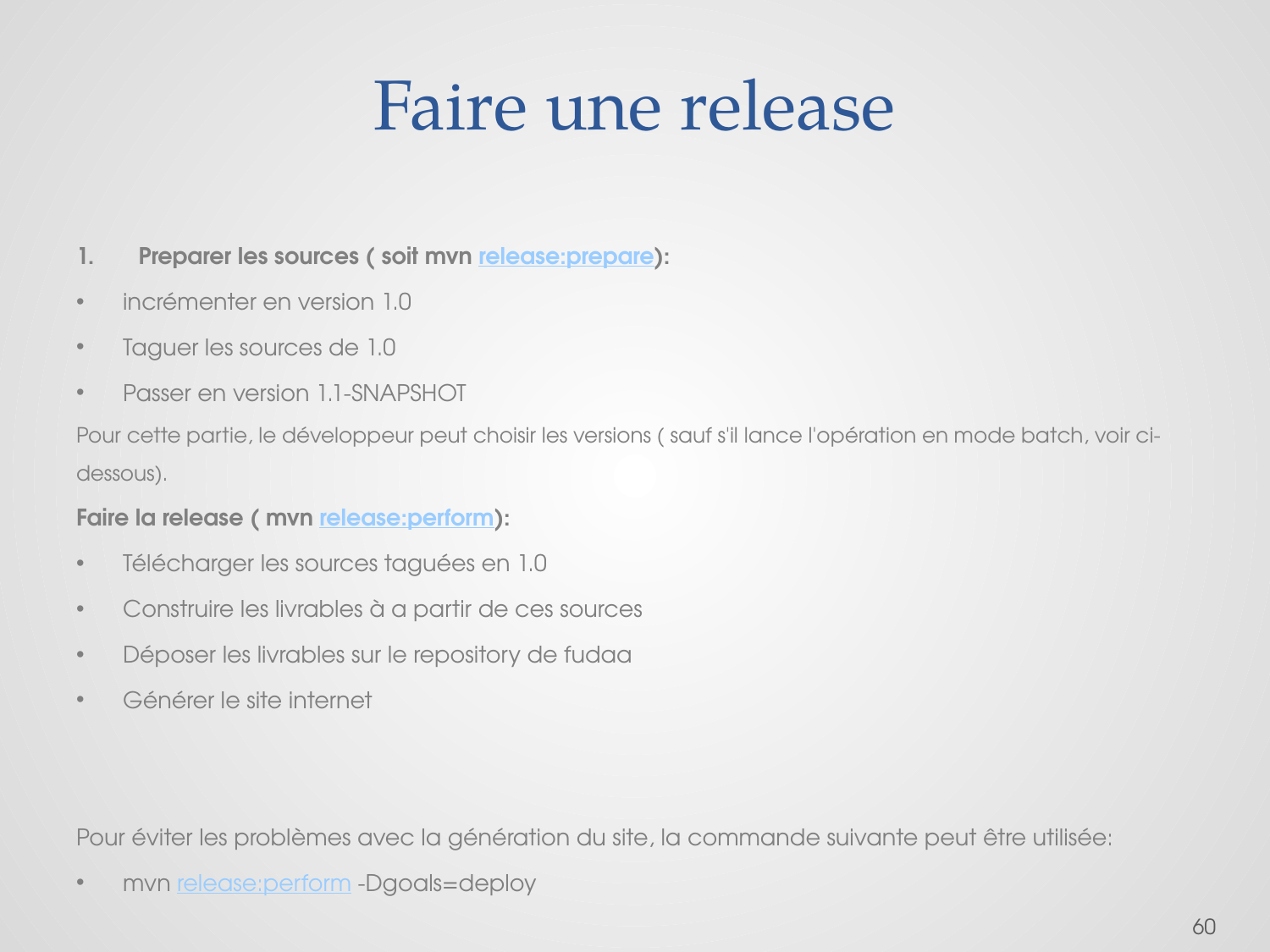

# Faire une release
Preparer les sources ( soit mvn release:prepare):
incrémenter en version 1.0
Taguer les sources de 1.0
Passer en version 1.1-SNAPSHOT
Pour cette partie, le développeur peut choisir les versions ( sauf s'il lance l'opération en mode batch, voir ci-dessous).
Faire la release ( mvn release:perform):
Télécharger les sources taguées en 1.0
Construire les livrables à a partir de ces sources
Déposer les livrables sur le repository de fudaa
Générer le site internet

Pour éviter les problèmes avec la génération du site, la commande suivante peut être utilisée:
mvn release:perform -Dgoals=deploy

60